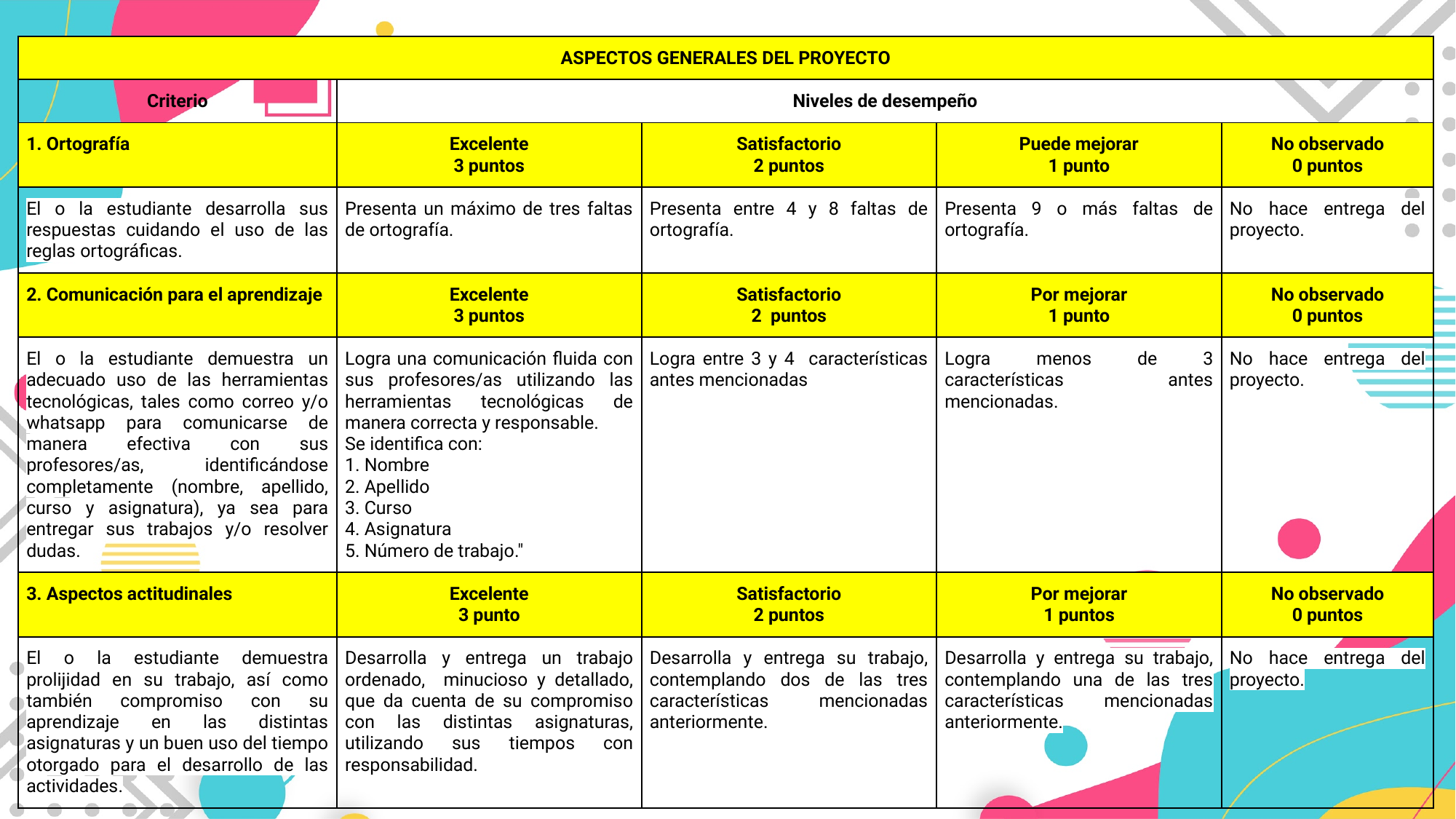

| ASPECTOS GENERALES DEL PROYECTO |  |  |  |  |
| --- | --- | --- | --- | --- |
| Criterio | Niveles de desempeño |  |  |  |
| 1. Ortografía | Excelente 3 puntos | Satisfactorio 2 puntos | Puede mejorar 1 punto | No observado 0 puntos |
| El o la estudiante desarrolla sus respuestas cuidando el uso de las reglas ortográficas. | Presenta un máximo de tres faltas de ortografía. | Presenta entre 4 y 8 faltas de ortografía. | Presenta 9 o más faltas de ortografía. | No hace entrega del proyecto. |
| 2. Comunicación para el aprendizaje | Excelente 3 puntos | Satisfactorio 2 puntos | Por mejorar 1 punto | No observado 0 puntos |
| El o la estudiante demuestra un adecuado uso de las herramientas tecnológicas, tales como correo y/o whatsapp para comunicarse de manera efectiva con sus profesores/as, identificándose completamente (nombre, apellido, curso y asignatura), ya sea para entregar sus trabajos y/o resolver dudas. | Logra una comunicación fluida con sus profesores/as utilizando las herramientas tecnológicas de manera correcta y responsable. Se identifica con: 1. Nombre 2. Apellido 3. Curso 4. Asignatura 5. Número de trabajo." | Logra entre 3 y 4 características antes mencionadas | Logra menos de 3 características antes mencionadas. | No hace entrega del proyecto. |
| 3. Aspectos actitudinales | Excelente 3 punto | Satisfactorio 2 puntos | Por mejorar 1 puntos | No observado 0 puntos |
| El o la estudiante demuestra prolijidad en su trabajo, así como también compromiso con su aprendizaje en las distintas asignaturas y un buen uso del tiempo otorgado para el desarrollo de las actividades. | Desarrolla y entrega un trabajo ordenado, minucioso y detallado, que da cuenta de su compromiso con las distintas asignaturas, utilizando sus tiempos con responsabilidad. | Desarrolla y entrega su trabajo, contemplando dos de las tres características mencionadas anteriormente. | Desarrolla y entrega su trabajo, contemplando una de las tres características mencionadas anteriormente. | No hace entrega del proyecto. |